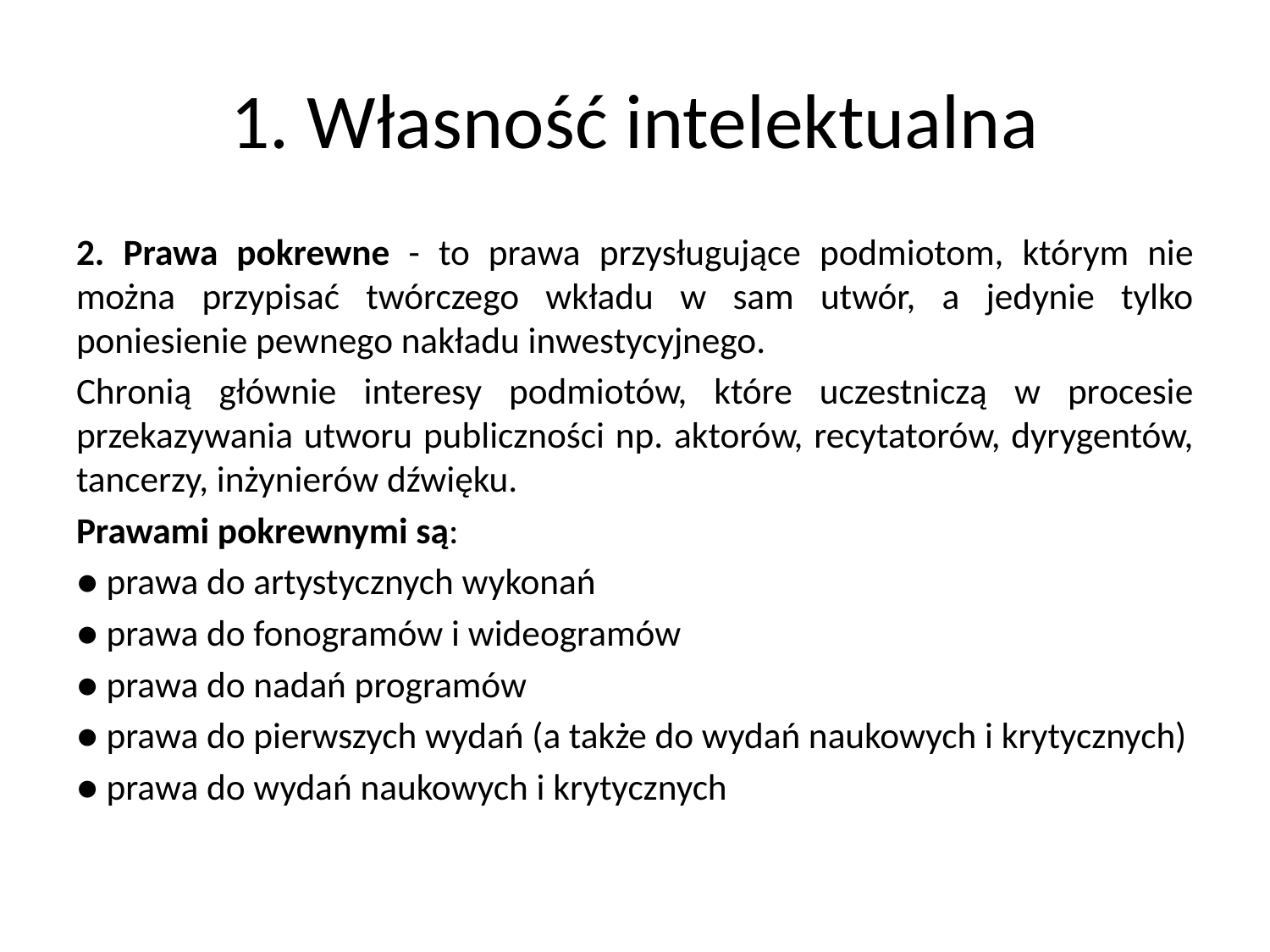

# 1. Własność intelektualna
2. Prawa pokrewne - to prawa przysługujące podmiotom, którym nie można przypisać twórczego wkładu w sam utwór, a jedynie tylko poniesienie pewnego nakładu inwestycyjnego.
Chronią głównie interesy podmiotów, które uczestniczą w procesie przekazywania utworu publiczności np. aktorów, recytatorów, dyrygentów, tancerzy, inżynierów dźwięku.
Prawami pokrewnymi są:
● prawa do artystycznych wykonań
● prawa do fonogramów i wideogramów
● prawa do nadań programów
● prawa do pierwszych wydań (a także do wydań naukowych i krytycznych)
● prawa do wydań naukowych i krytycznych